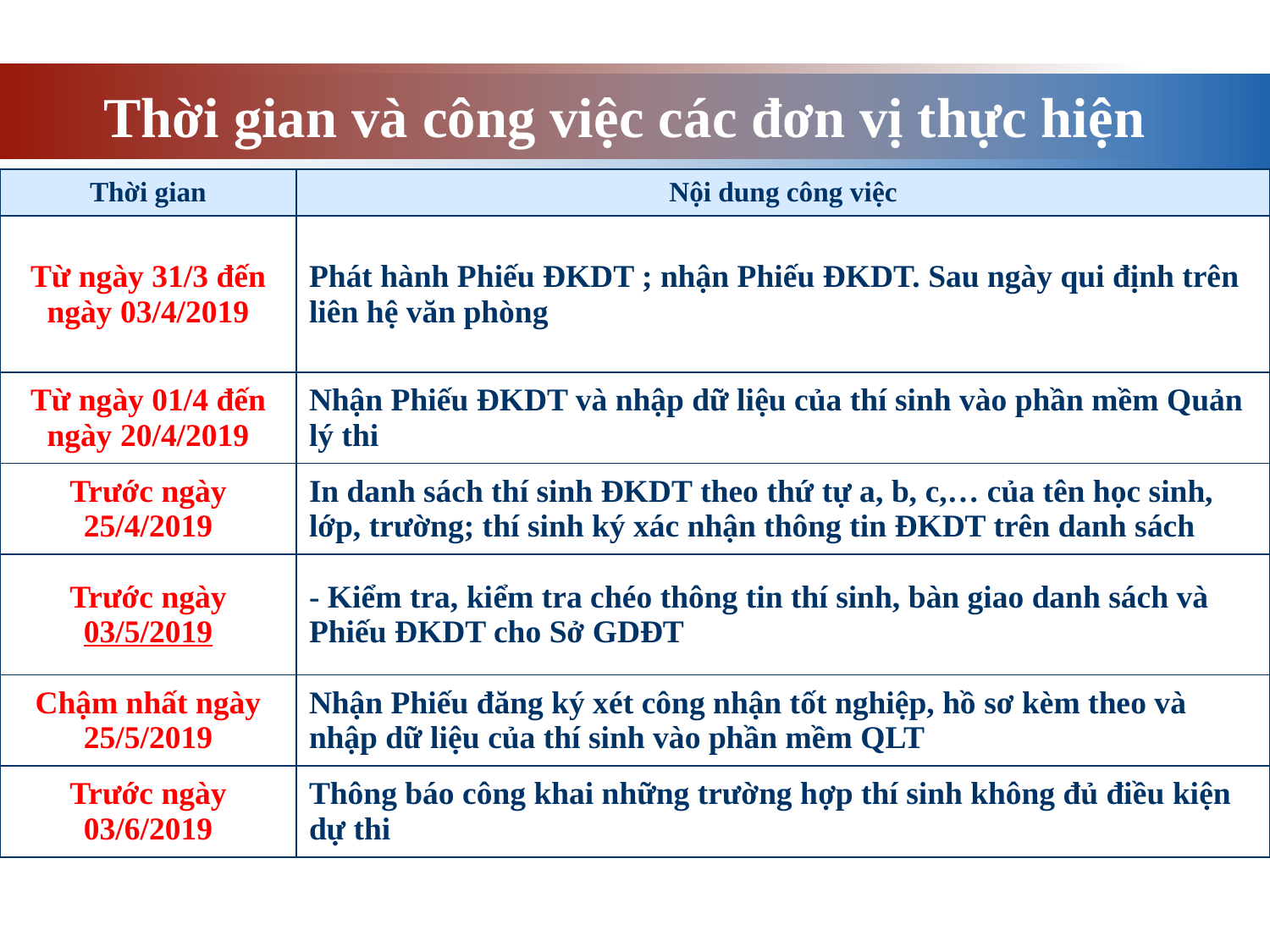

Thời gian và công việc các đơn vị thực hiện
| Thời gian | Nội dung công việc |
| --- | --- |
| Từ ngày 31/3 đến ngày 03/4/2019 | Phát hành Phiếu ĐKDT ; nhận Phiếu ĐKDT. Sau ngày qui định trên liên hệ văn phòng |
| Từ ngày 01/4 đến ngày 20/4/2019 | Nhận Phiếu ĐKDT và nhập dữ liệu của thí sinh vào phần mềm Quản lý thi |
| Trước ngày 25/4/2019 | In danh sách thí sinh ĐKDT theo thứ tự a, b, c,… của tên học sinh, lớp, trường; thí sinh ký xác nhận thông tin ĐKDT trên danh sách |
| Trước ngày 03/5/2019 | - Kiểm tra, kiểm tra chéo thông tin thí sinh, bàn giao danh sách và Phiếu ĐKDT cho Sở GDĐT |
| Chậm nhất ngày 25/5/2019 | Nhận Phiếu đăng ký xét công nhận tốt nghiệp, hồ sơ kèm theo và nhập dữ liệu của thí sinh vào phần mềm QLT |
| Trước ngày 03/6/2019 | Thông báo công khai những trường hợp thí sinh không đủ điều kiện dự thi |